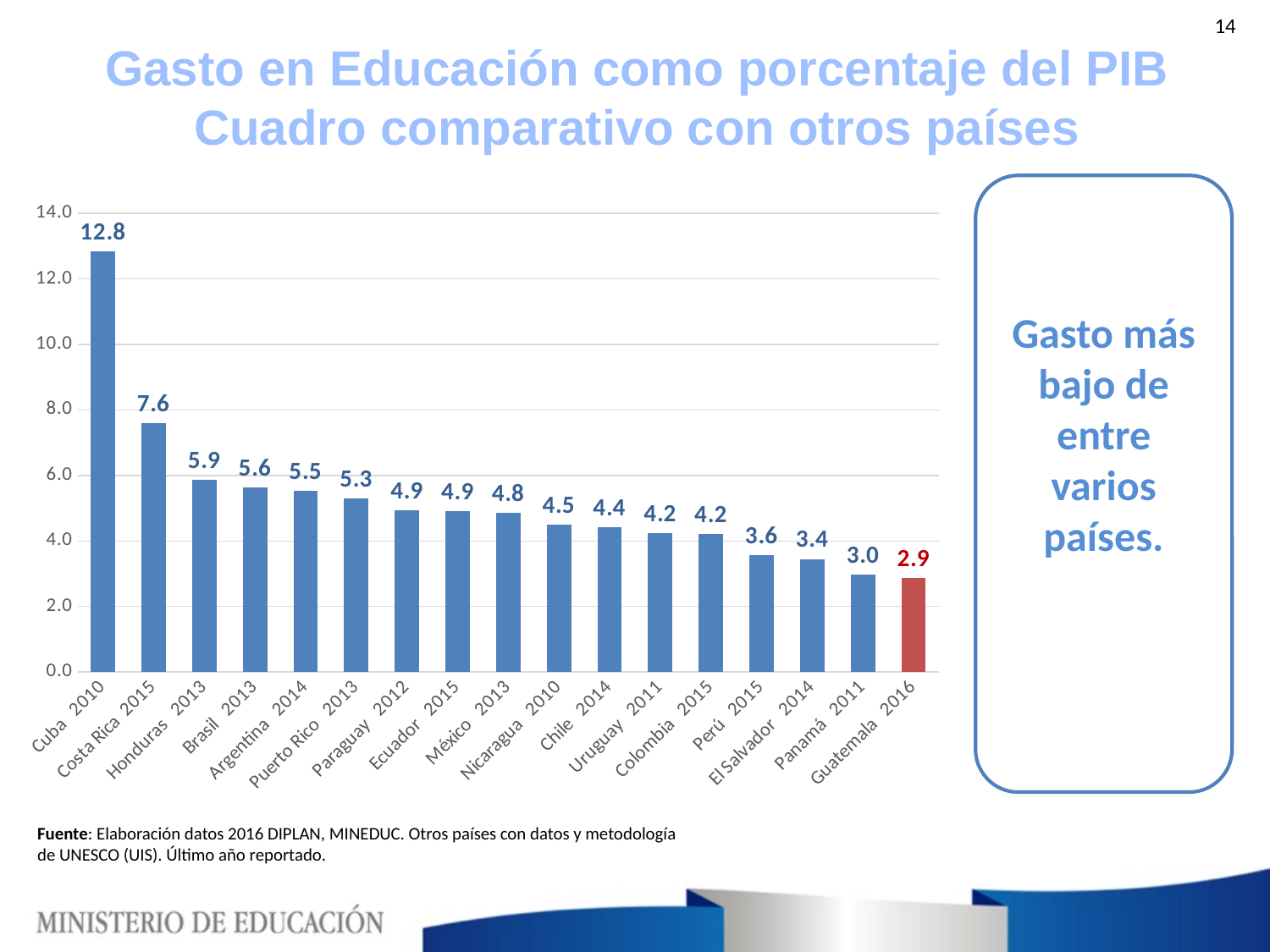

14
Gasto en Educación como porcentaje del PIB
Cuadro comparativo con otros países
Gasto más bajo de entre varios países.

### Chart

| Category | 2015 |
|---|---|
| Cuba   2010 | 12.83727 |
| Costa Rica  2015 | 7.5892 |
| Honduras   2013 | 5.874929999999999 |
| Brasil   2013 | 5.634179999999999 |
| Argentina   2014 | 5.52565 |
| Puerto Rico   2013 | 5.3016 |
| Paraguay   2012 | 4.93951 |
| Ecuador   2015 | 4.92033 |
| México   2013 | 4.84979 |
| Nicaragua   2010 | 4.49311 |
| Chile   2014 | 4.42489 |
| Uruguay   2011 | 4.23139 |
| Colombia   2015 | 4.202579999999999 |
| Perú   2015 | 3.565259999999999 |
| El Salvador   2014 | 3.44857 |
| Panamá   2011 | 2.96417 |
| Guatemala   2016 | 2.87 |
Fuente: Elaboración datos 2016 DIPLAN, MINEDUC. Otros países con datos y metodología de UNESCO (UIS). Último año reportado.